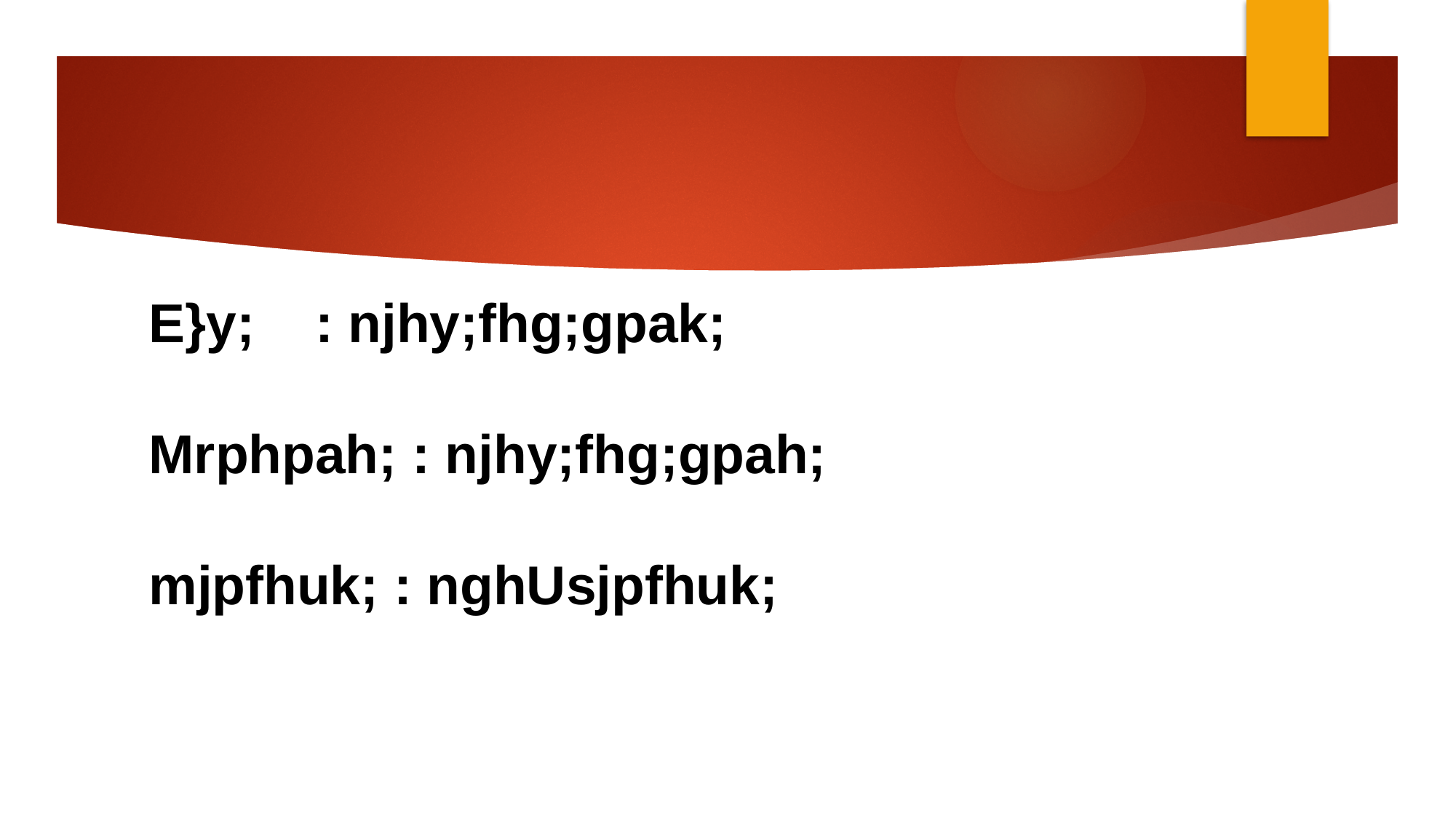

# E}y;    : njhy;fhg;gpak; Mrphpah; : njhy;fhg;gpah; mjpfhuk; : nghUsjpfhuk; ;